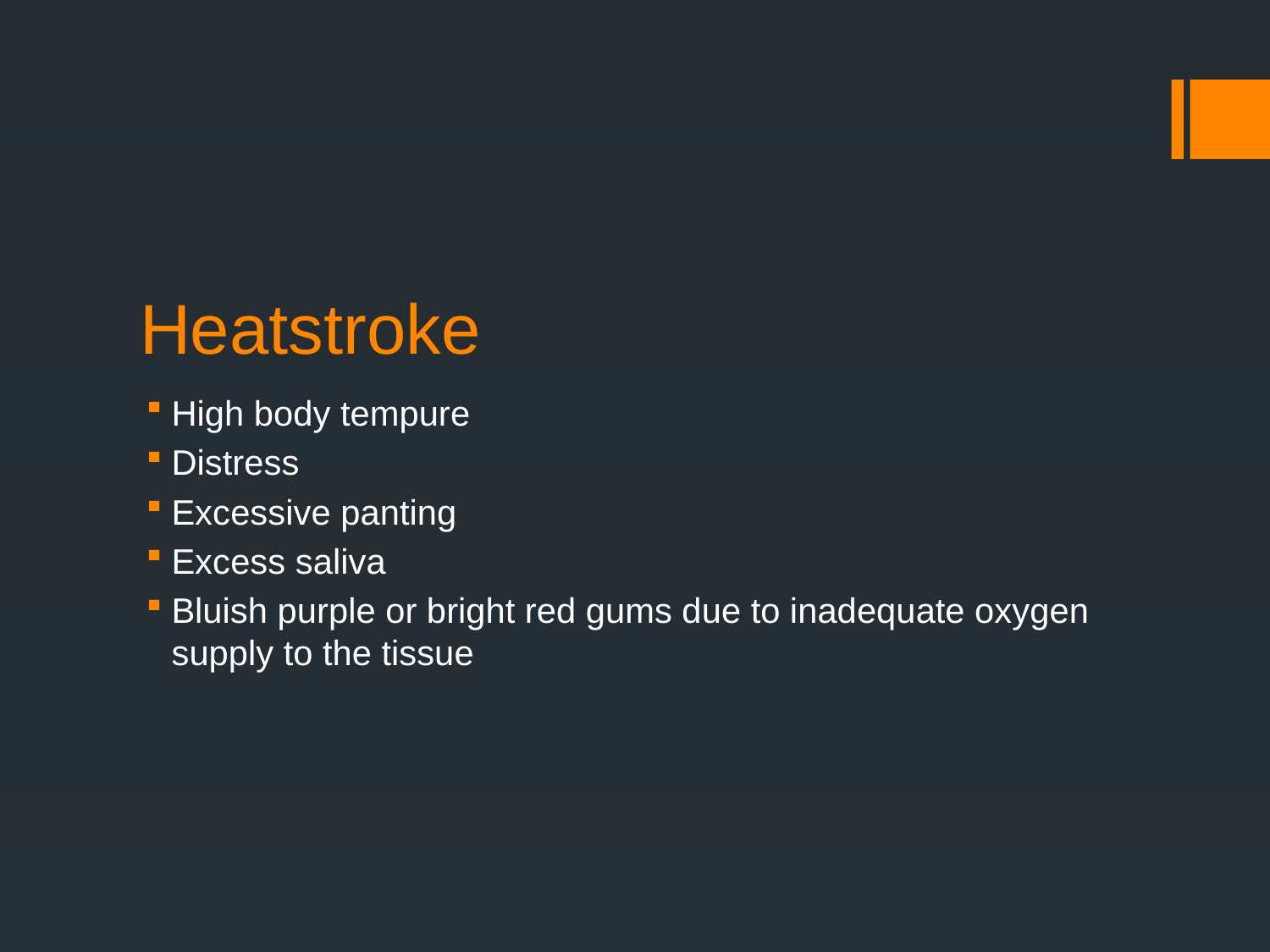

# Heatstroke
High body tempure
Distress
Excessive panting
Excess saliva
Bluish purple or bright red gums due to inadequate oxygen supply to the tissue